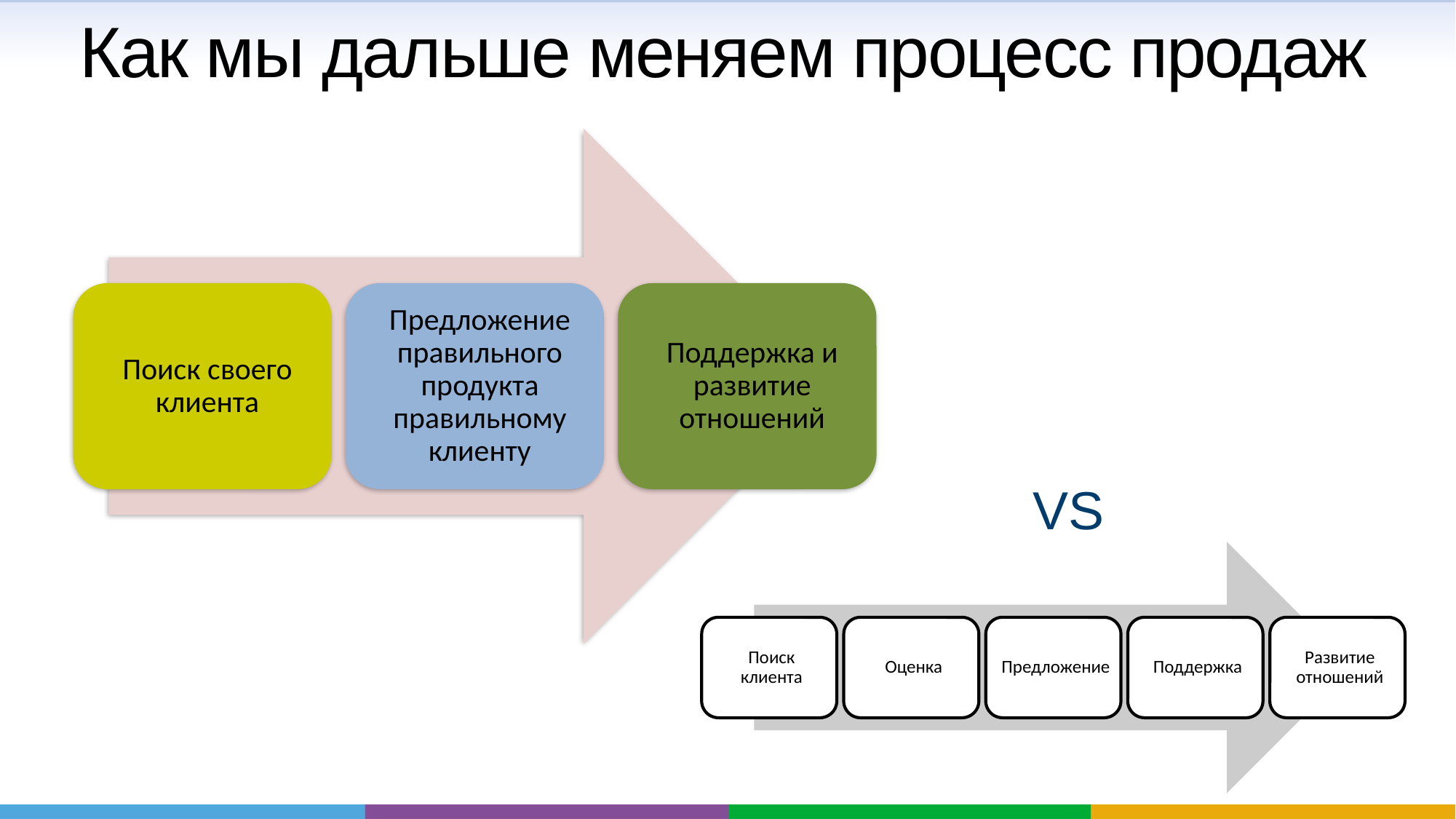

Как мы дальше меняем процесс продаж
Поиск своего клиента
Предложение правильного продукта правильному клиенту
Поддержка и развитие отношений
VS
Поиск клиента
Оценка
Предложение
Поддержка
Развитие отношений